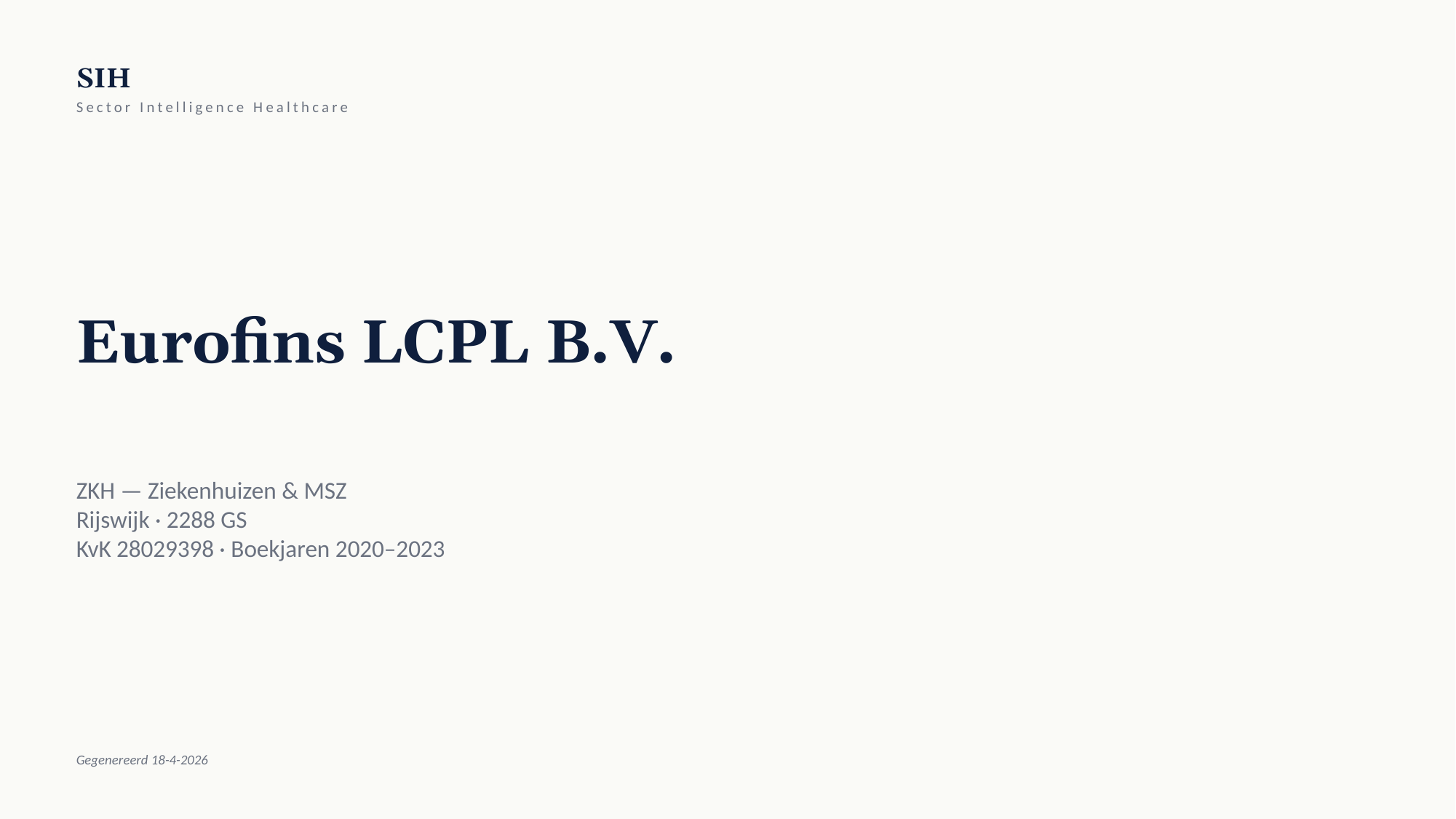

SIH
Sector Intelligence Healthcare
Eurofins LCPL B.V.
ZKH — Ziekenhuizen & MSZ
Rijswijk · 2288 GS
KvK 28029398 · Boekjaren 2020–2023
Gegenereerd 18-4-2026